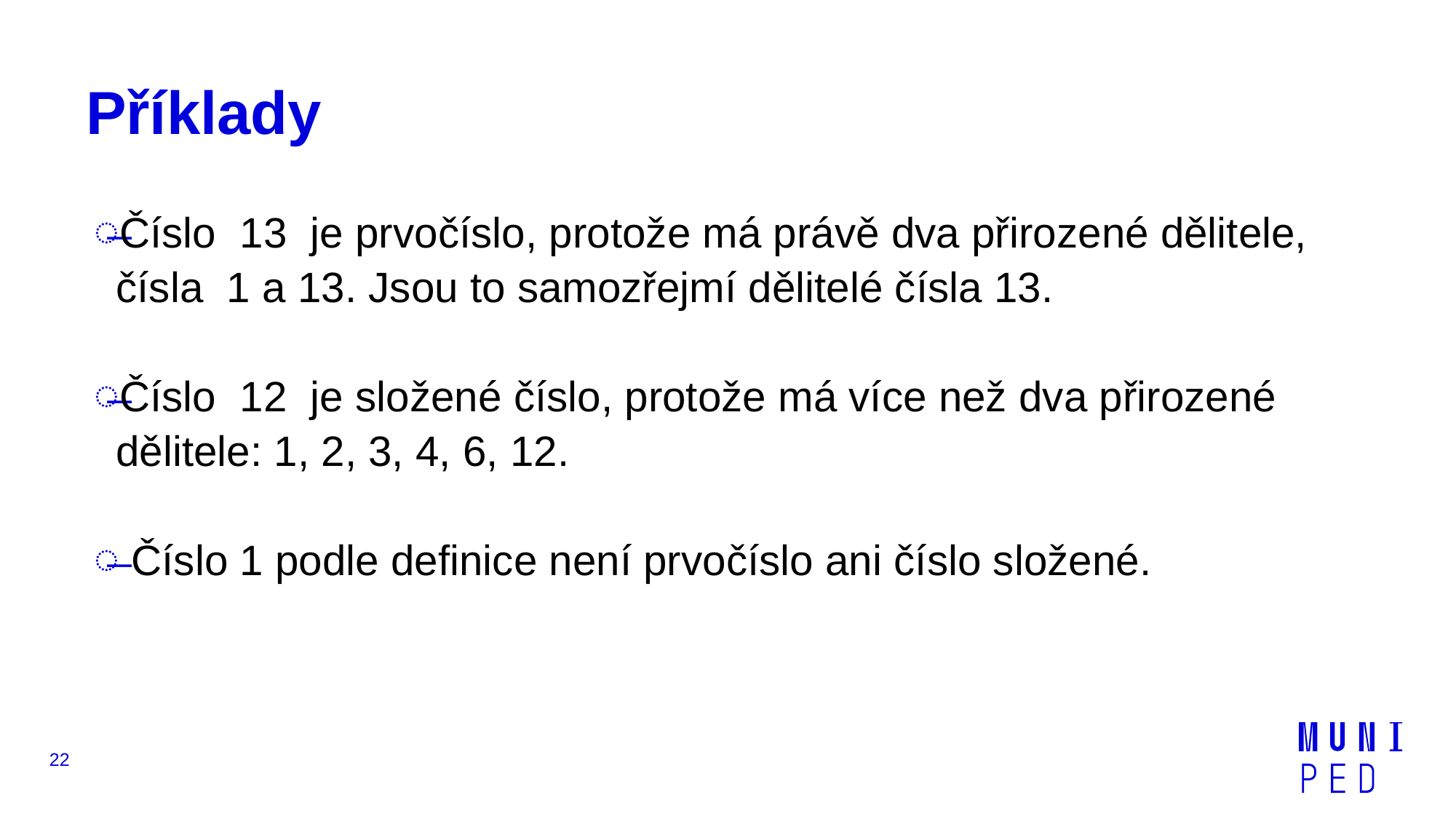

# Příklady
Číslo  13  je prvočíslo, protože má právě dva přirozené dělitele, čísla  1 a 13. Jsou to samozřejmí dělitelé čísla 13.

Číslo  12  je složené číslo, protože má více než dva přirozené dělitele: 1, 2, 3, 4, 6, 12.

 Číslo 1 podle definice není prvočíslo ani číslo složené.
22